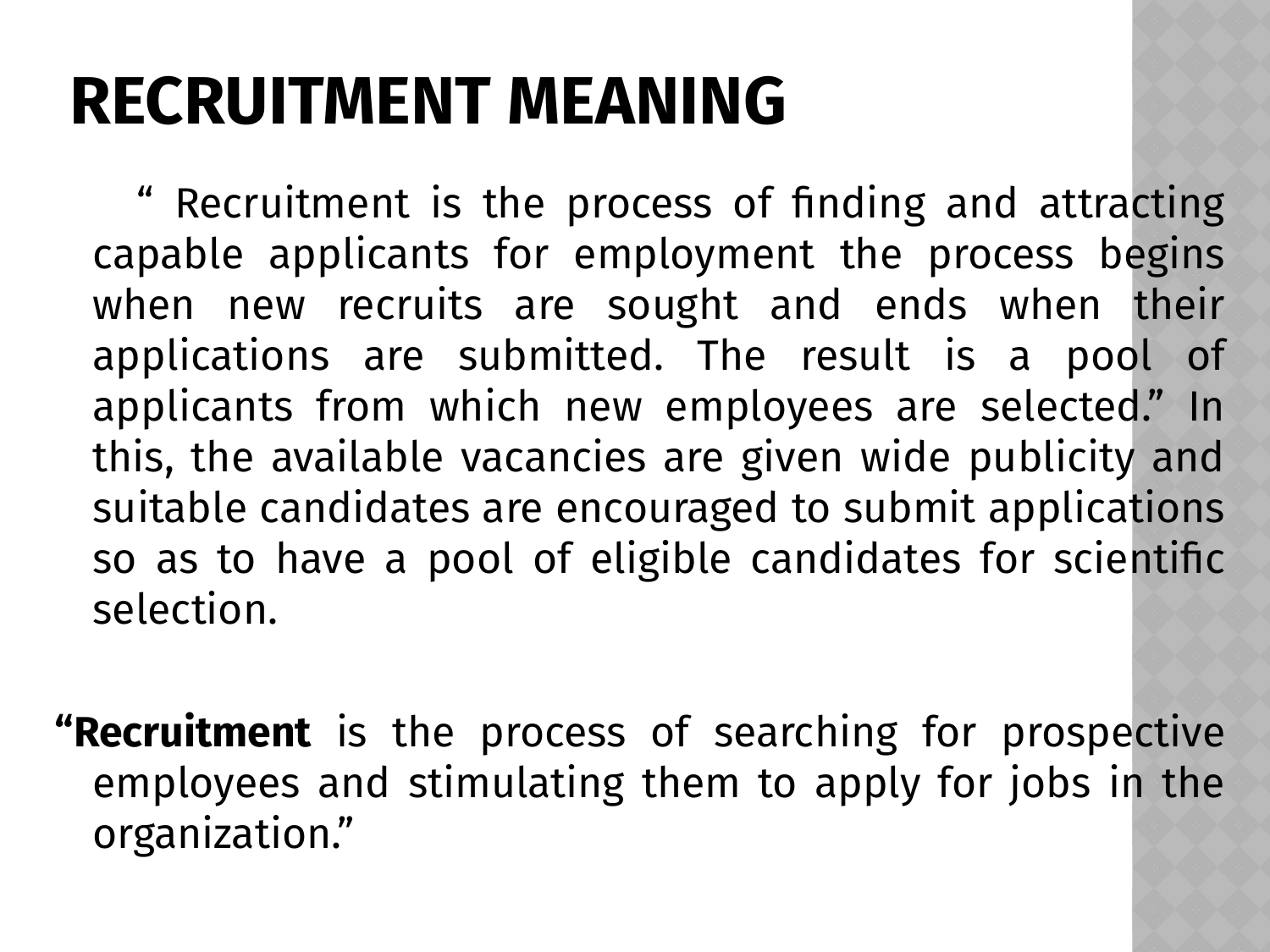

# Recruitment Meaning
    “ Recruitment is the process of finding and attracting capable applicants for employment the process begins when new recruits are sought and ends when their applications are submitted. The result is a pool of applicants from which new employees are selected.” In this, the available vacancies are given wide publicity and suitable candidates are encouraged to submit applications so as to have a pool of eligible candidates for scientific selection.

“Recruitment is the process of searching for prospective employees and stimulating them to apply for jobs in the organization.”